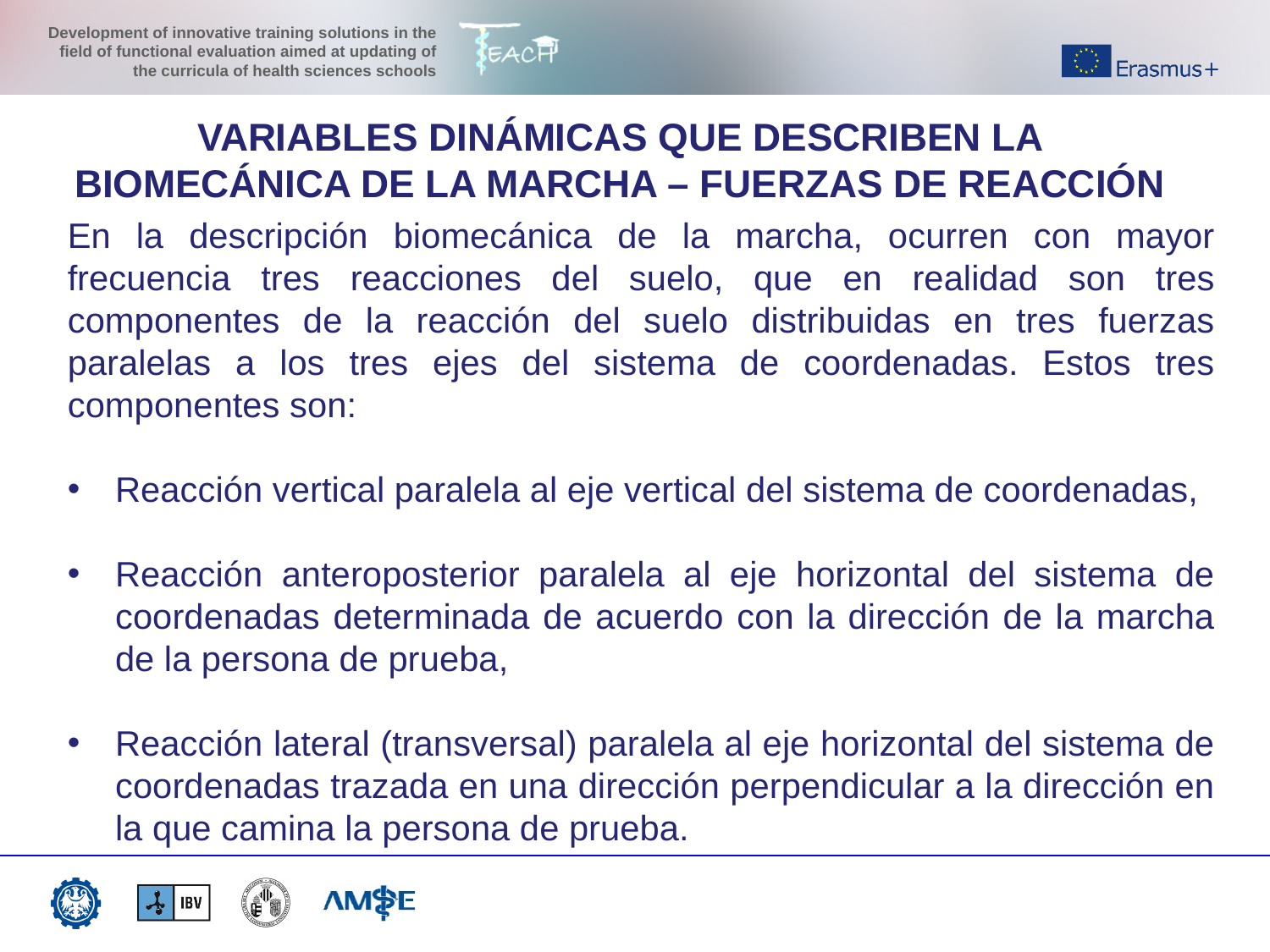

VARIABLES DINÁMICAS QUE DESCRIBEN LA BIOMECÁNICA DE LA MARCHA – FUERZAS DE REACCIÓN
En la descripción biomecánica de la marcha, ocurren con mayor frecuencia tres reacciones del suelo, que en realidad son tres componentes de la reacción del suelo distribuidas en tres fuerzas paralelas a los tres ejes del sistema de coordenadas. Estos tres componentes son:

Reacción vertical paralela al eje vertical del sistema de coordenadas,

Reacción anteroposterior paralela al eje horizontal del sistema de coordenadas determinada de acuerdo con la dirección de la marcha de la persona de prueba,

Reacción lateral (transversal) paralela al eje horizontal del sistema de coordenadas trazada en una dirección perpendicular a la dirección en la que camina la persona de prueba.